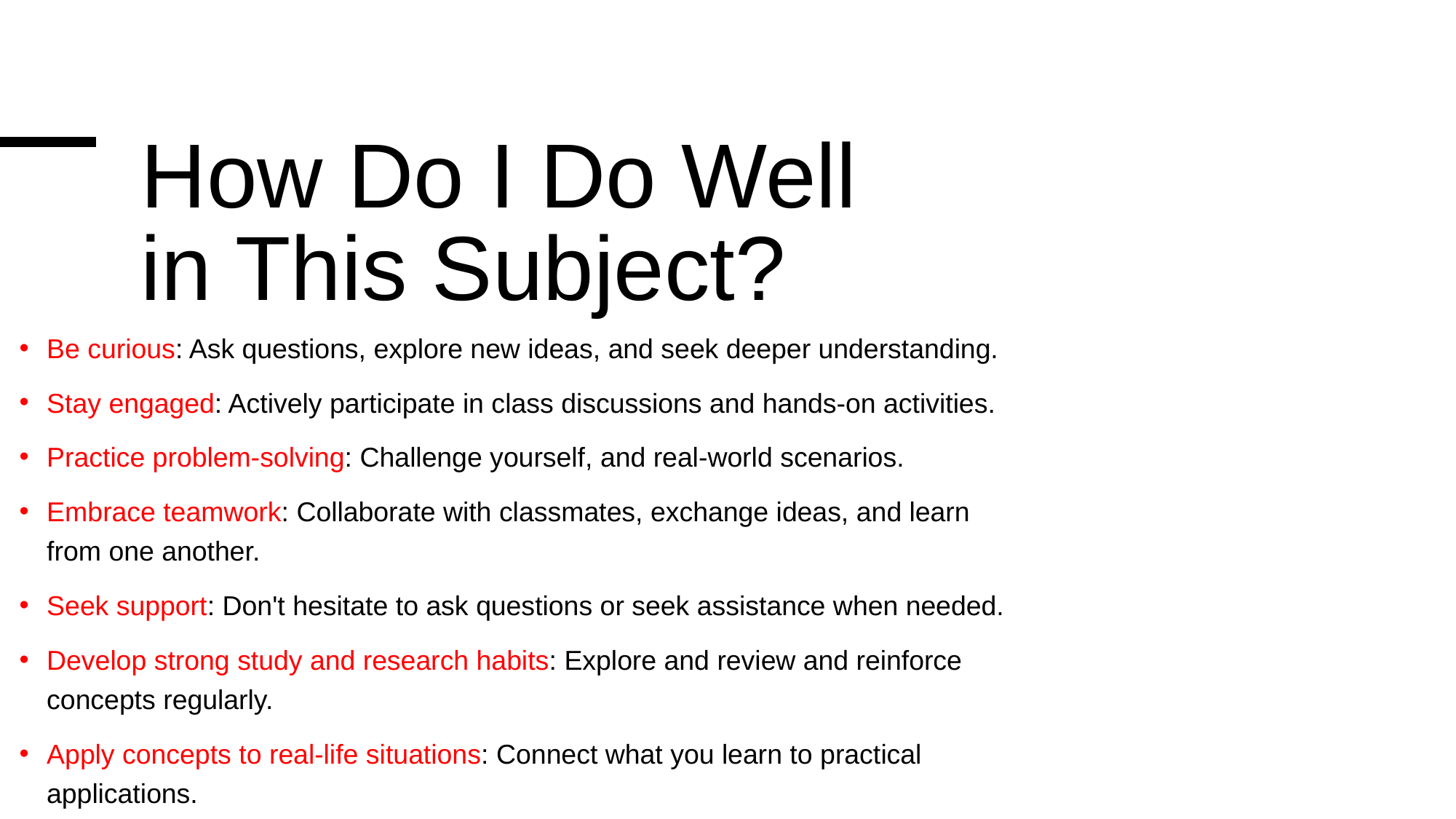

# How Do I Do Well in This Subject?
Be curious: Ask questions, explore new ideas, and seek deeper understanding.
Stay engaged: Actively participate in class discussions and hands-on activities.
Practice problem-solving: Challenge yourself, and real-world scenarios.
Embrace teamwork: Collaborate with classmates, exchange ideas, and learn from one another.
Seek support: Don't hesitate to ask questions or seek assistance when needed.
Develop strong study and research habits: Explore and review and reinforce concepts regularly.
Apply concepts to real-life situations: Connect what you learn to practical applications.